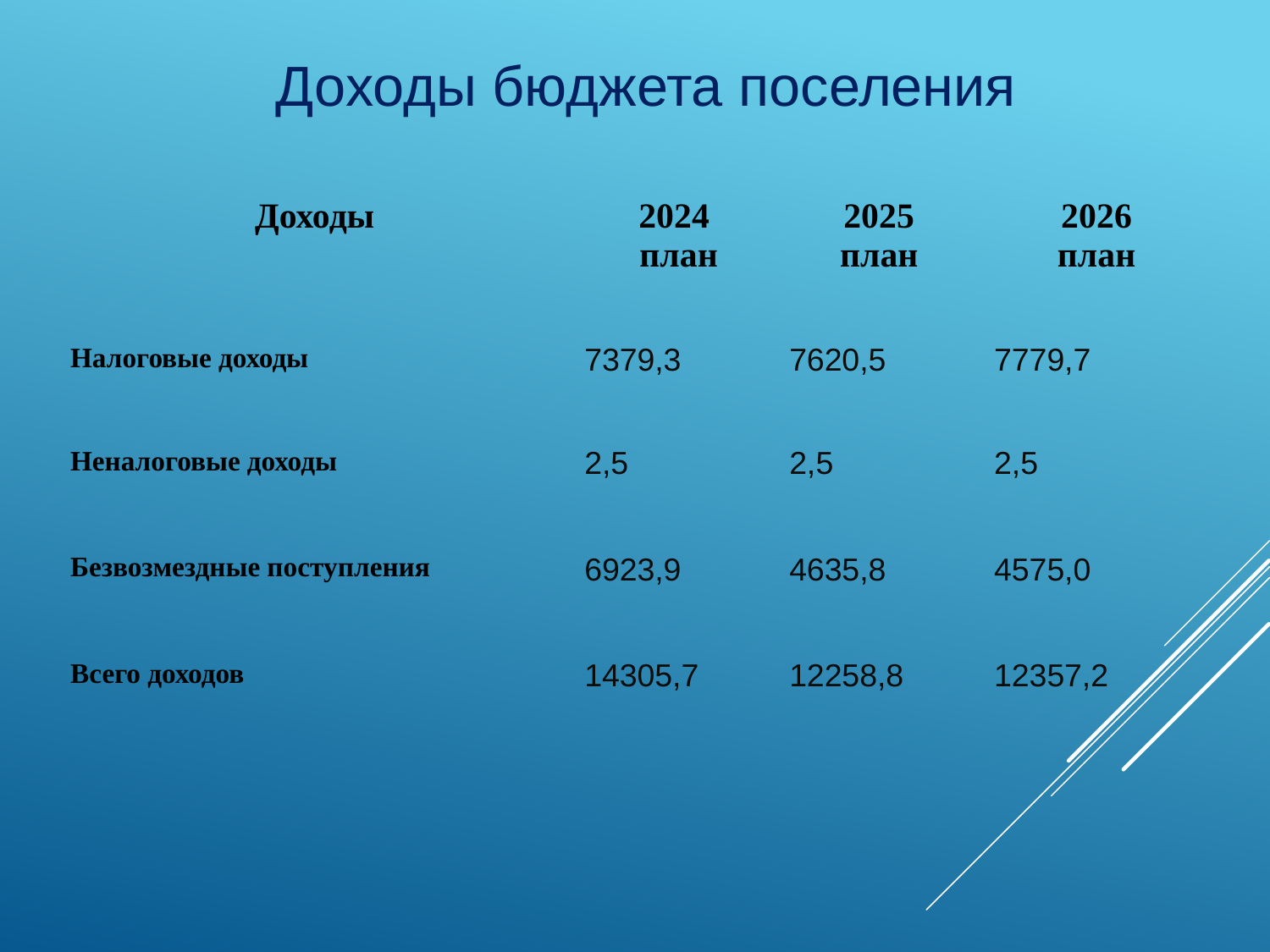

Доходы бюджета поселения
| Доходы | 2024 план | 2025 план | 2026 план |
| --- | --- | --- | --- |
| Налоговые доходы | 7379,3 | 7620,5 | 7779,7 |
| Неналоговые доходы | 2,5 | 2,5 | 2,5 |
| Безвозмездные поступления | 6923,9 | 4635,8 | 4575,0 |
| Всего доходов | 14305,7 | 12258,8 | 12357,2 |